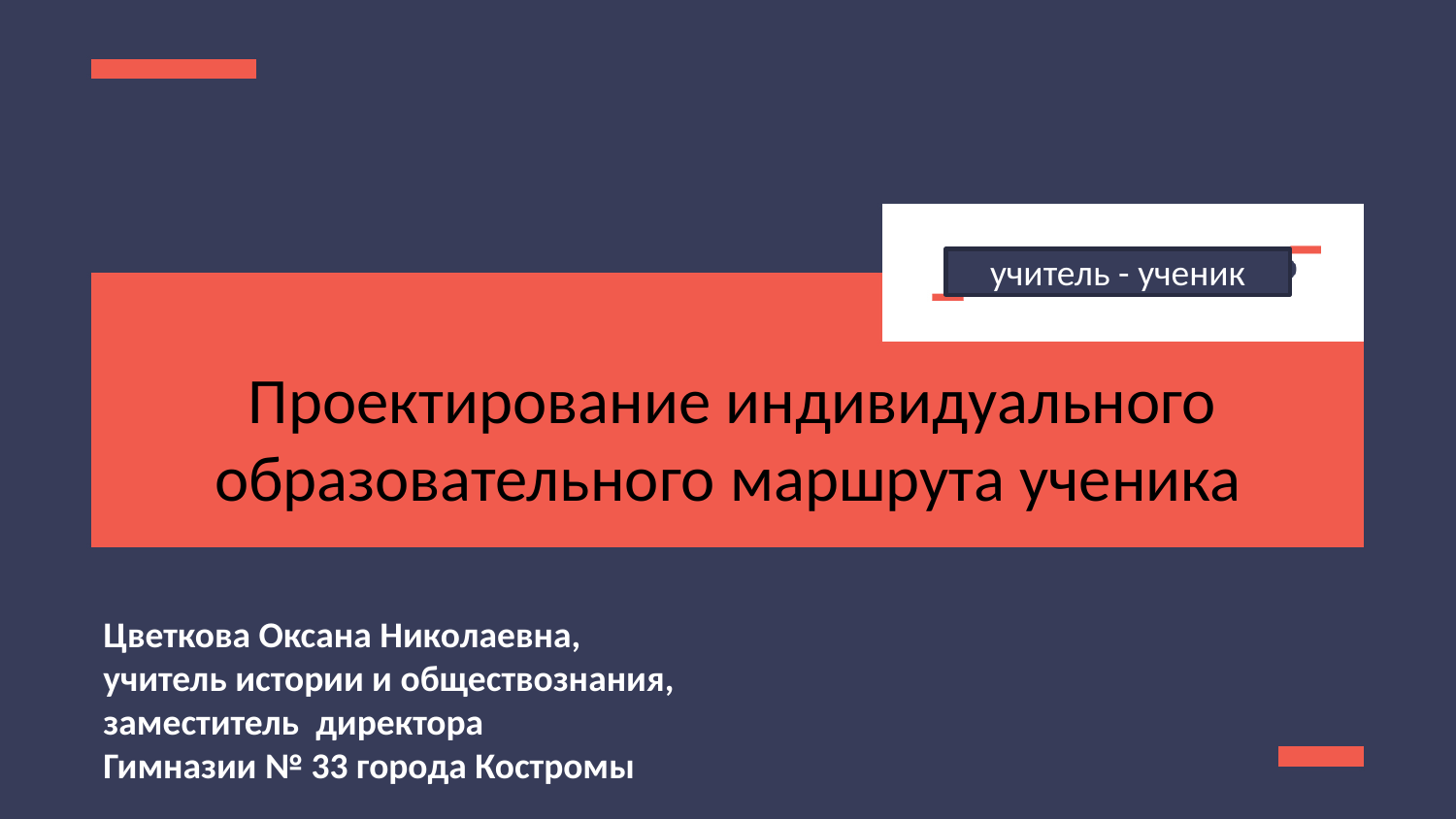

учитель - ученик
 Проектирование индивидуального образовательного маршрута ученика
Цветкова Оксана Николаевна,
учитель истории и обществознания,
заместитель  директора
Гимназии № 33 города Костромы